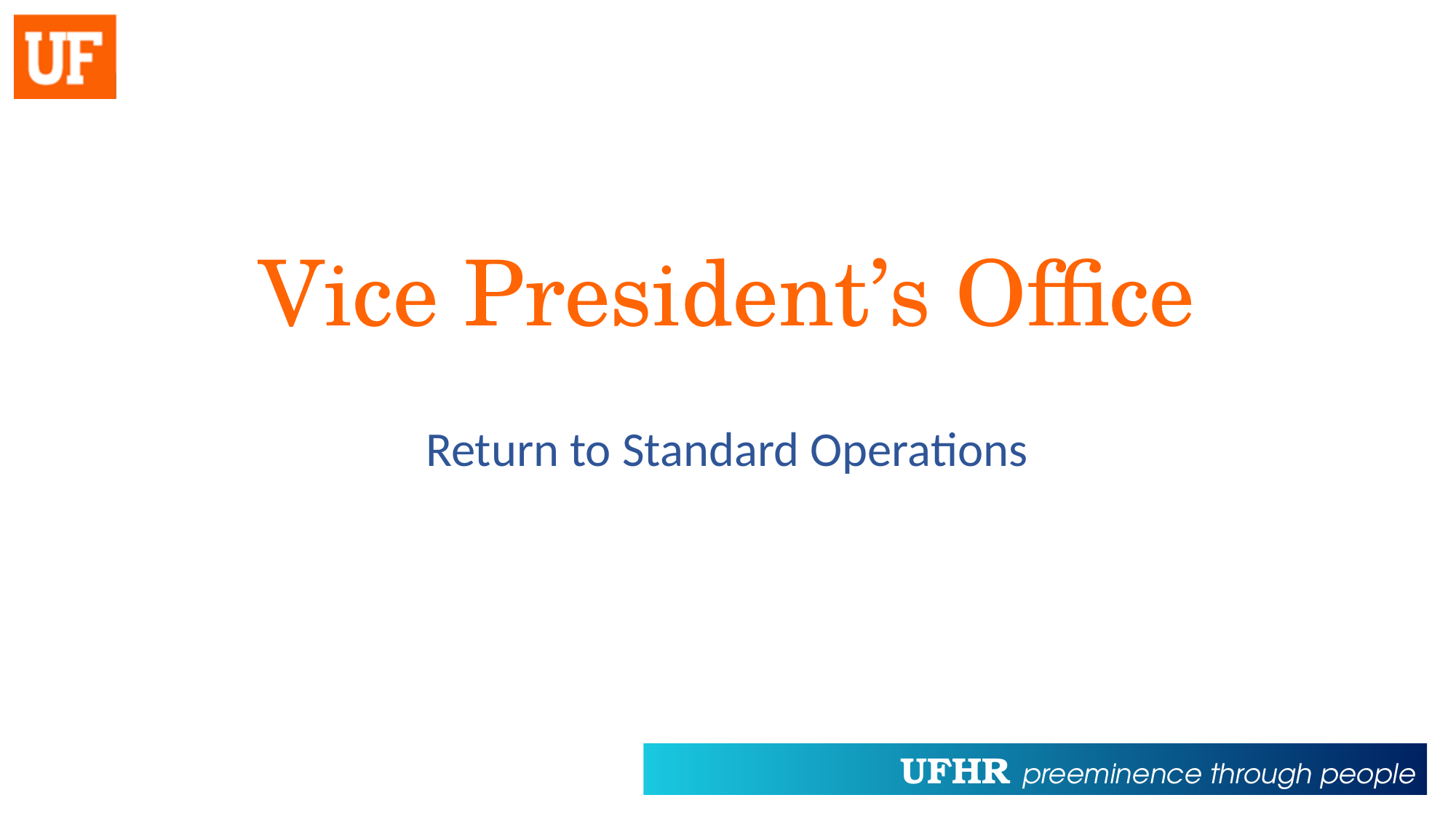

# Vice President’s Office
Return to Standard Operations